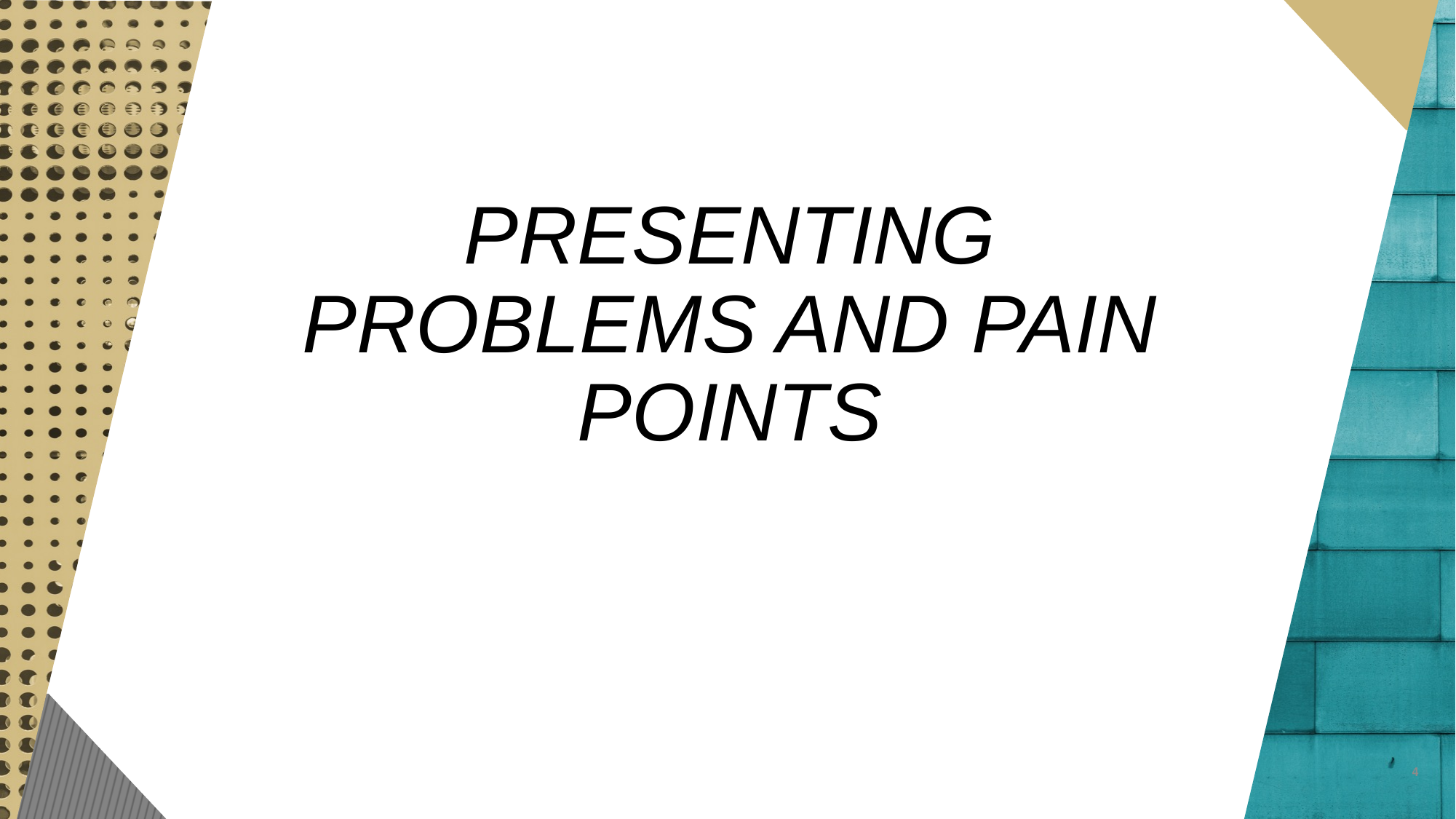

# PRESENTING PROBLEMS AND PAIN POINTS
4